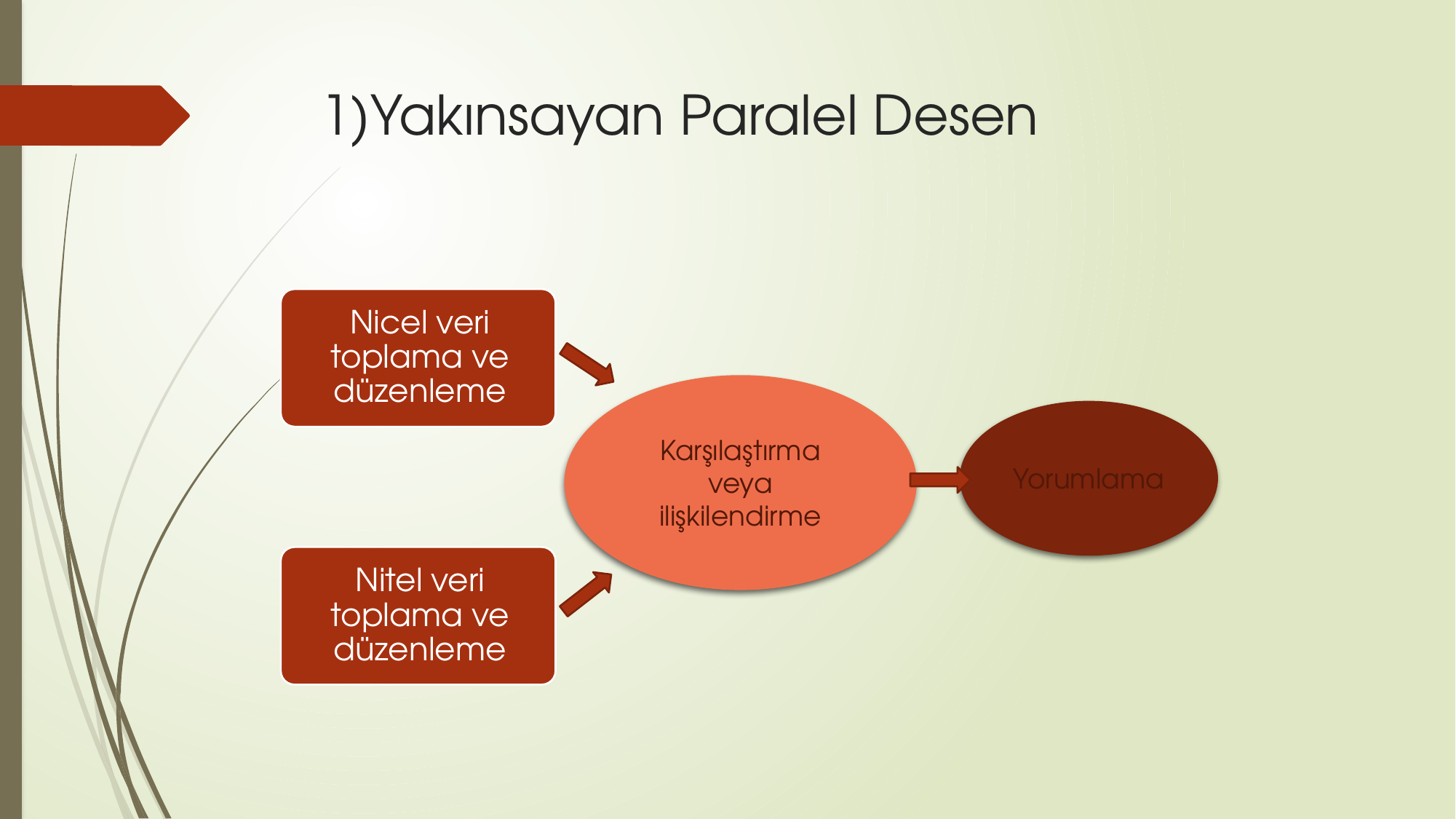

# 1)Yakınsayan Paralel Desen
Nicel veri toplama ve düzenleme

Karşılaştırma veya ilişkilendirme
Yorumlama

Nitel veri toplama ve düzenleme